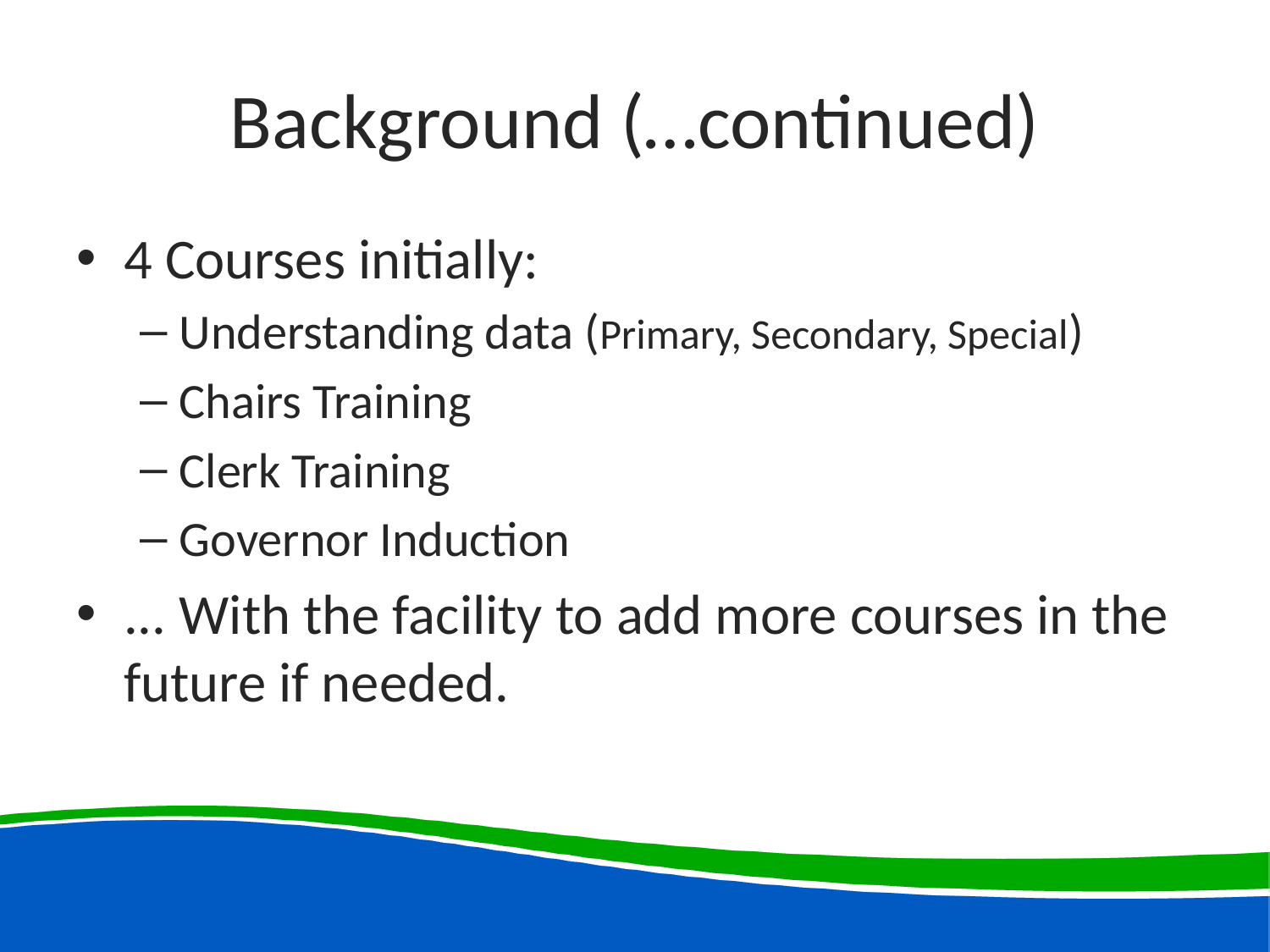

# Background (…continued)
4 Courses initially:
Understanding data (Primary, Secondary, Special)
Chairs Training
Clerk Training
Governor Induction
... With the facility to add more courses in the future if needed.